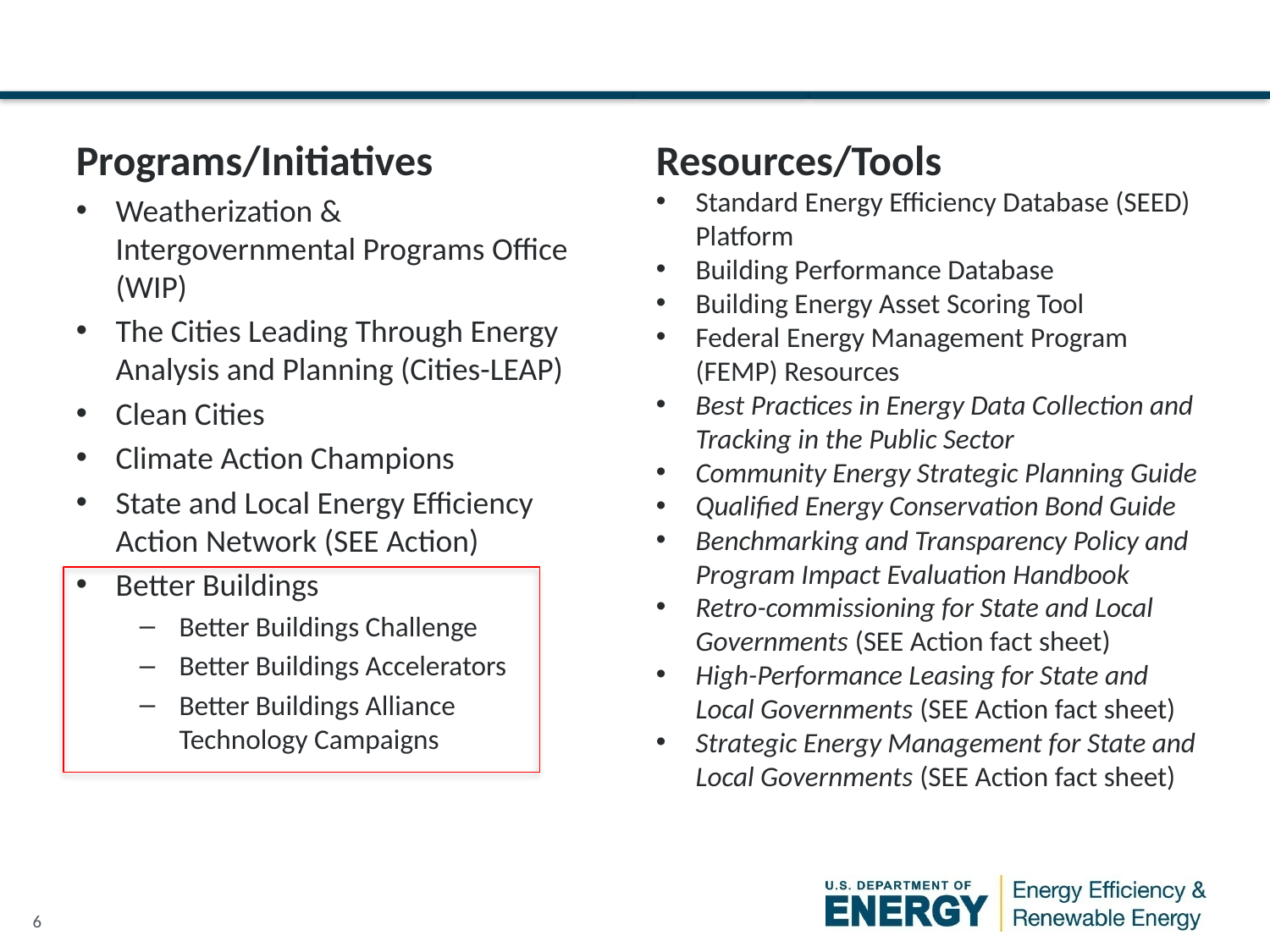

# DOE Resources, Tools, and Programs to Help Local Governments
Programs/Initiatives
Weatherization & Intergovernmental Programs Office (WIP)
The Cities Leading Through Energy Analysis and Planning (Cities-LEAP)
Clean Cities
Climate Action Champions
State and Local Energy Efficiency Action Network (SEE Action)
Better Buildings
Better Buildings Challenge
Better Buildings Accelerators
Better Buildings Alliance Technology Campaigns

Resources/Tools
Standard Energy Efficiency Database (SEED) Platform
Building Performance Database
Building Energy Asset Scoring Tool
Federal Energy Management Program (FEMP) Resources
Best Practices in Energy Data Collection and Tracking in the Public Sector
Community Energy Strategic Planning Guide
Qualified Energy Conservation Bond Guide
Benchmarking and Transparency Policy and Program Impact Evaluation Handbook
Retro-commissioning for State and Local Governments (SEE Action fact sheet)
High-Performance Leasing for State and Local Governments (SEE Action fact sheet)
Strategic Energy Management for State and Local Governments (SEE Action fact sheet)